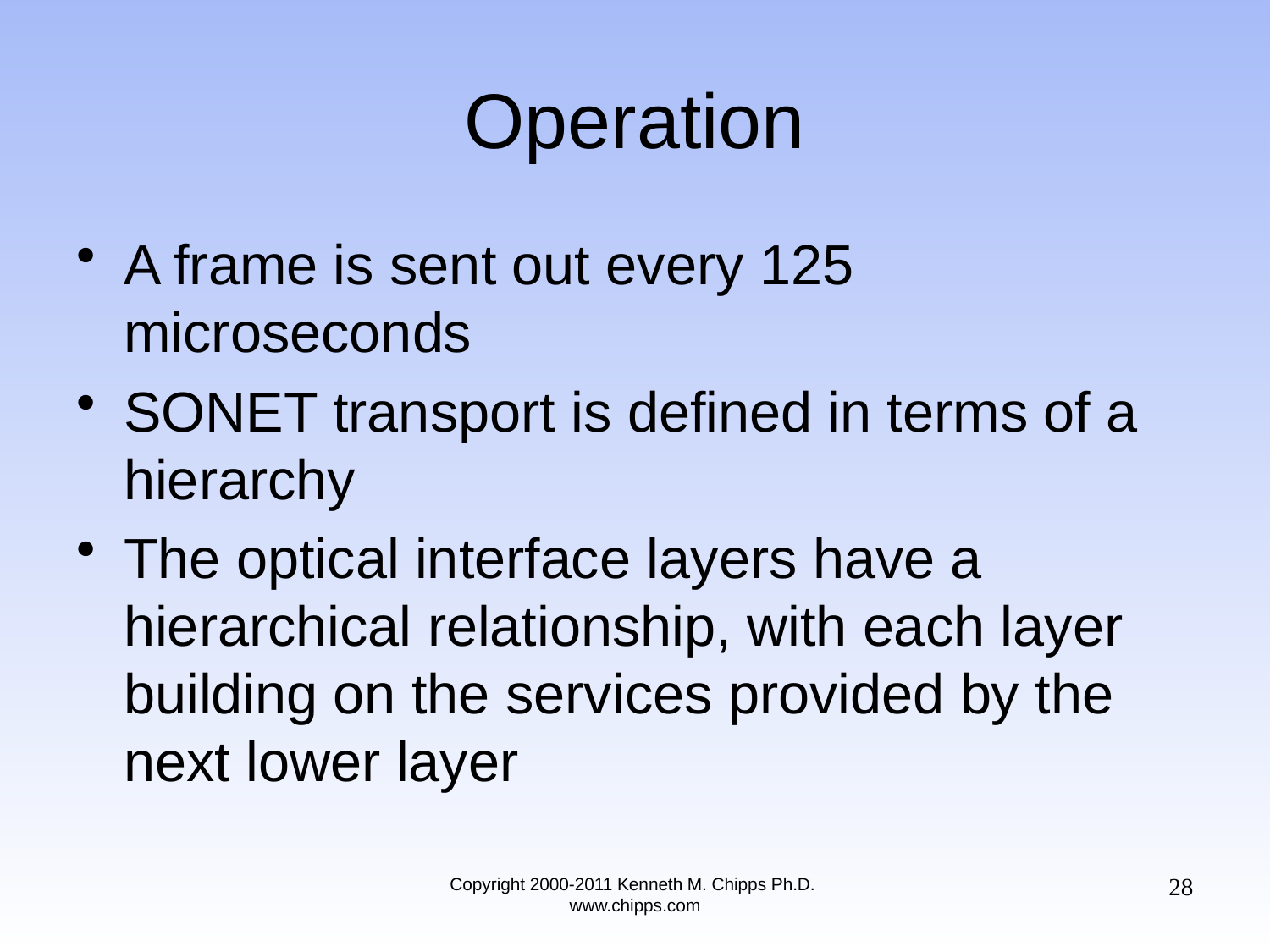

# Operation
A frame is sent out every 125 microseconds
SONET transport is defined in terms of a hierarchy
The optical interface layers have a hierarchical relationship, with each layer building on the services provided by the next lower layer
28
Copyright 2000-2011 Kenneth M. Chipps Ph.D.  www.chipps.com